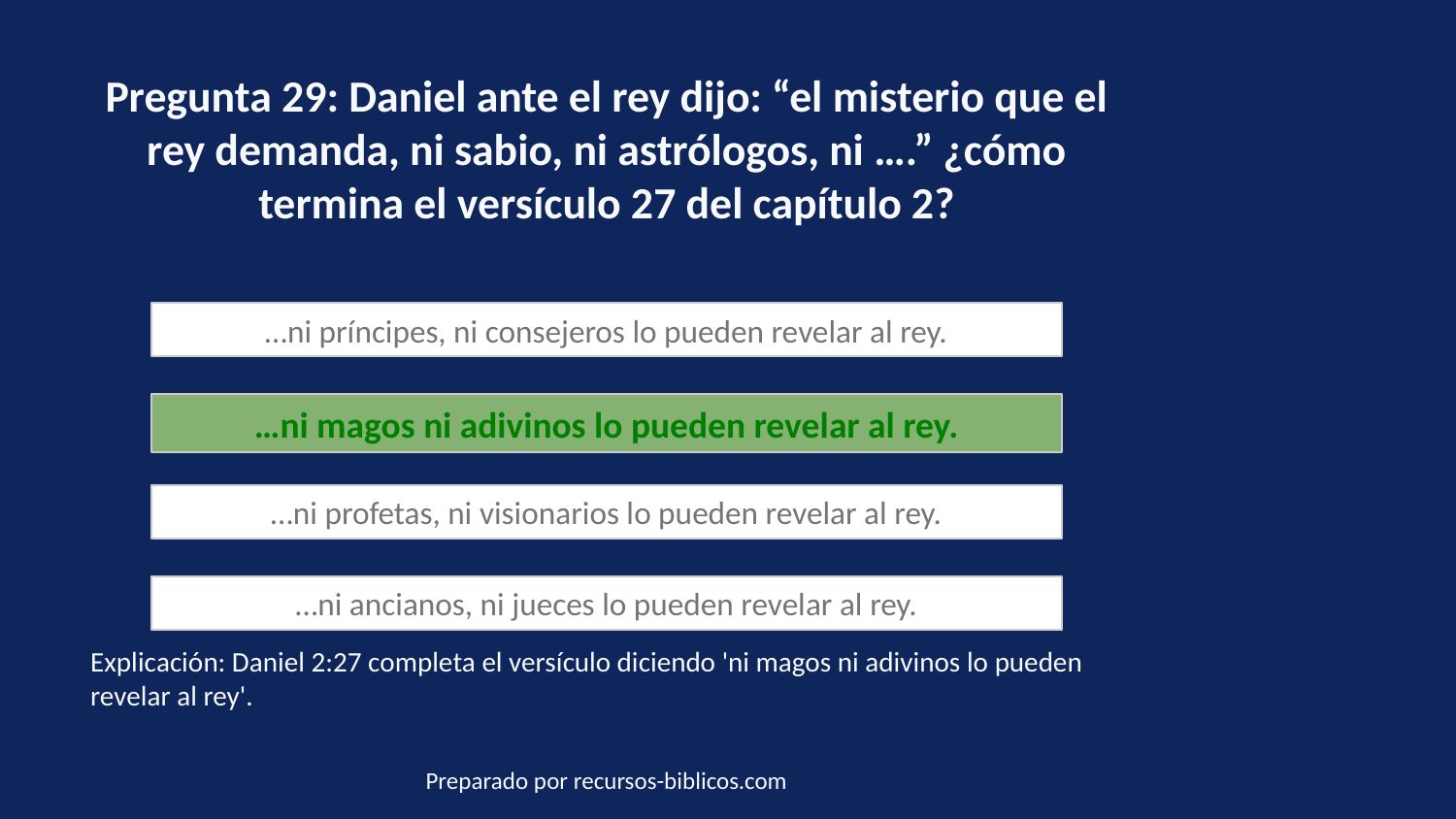

Pregunta 29: Daniel ante el rey dijo: “el misterio que el rey demanda, ni sabio, ni astrólogos, ni ….” ¿cómo termina el versículo 27 del capítulo 2?
…ni príncipes, ni consejeros lo pueden revelar al rey.
…ni magos ni adivinos lo pueden revelar al rey.
…ni profetas, ni visionarios lo pueden revelar al rey.
…ni ancianos, ni jueces lo pueden revelar al rey.
Explicación: Daniel 2:27 completa el versículo diciendo 'ni magos ni adivinos lo pueden revelar al rey'.
Preparado por recursos-biblicos.com